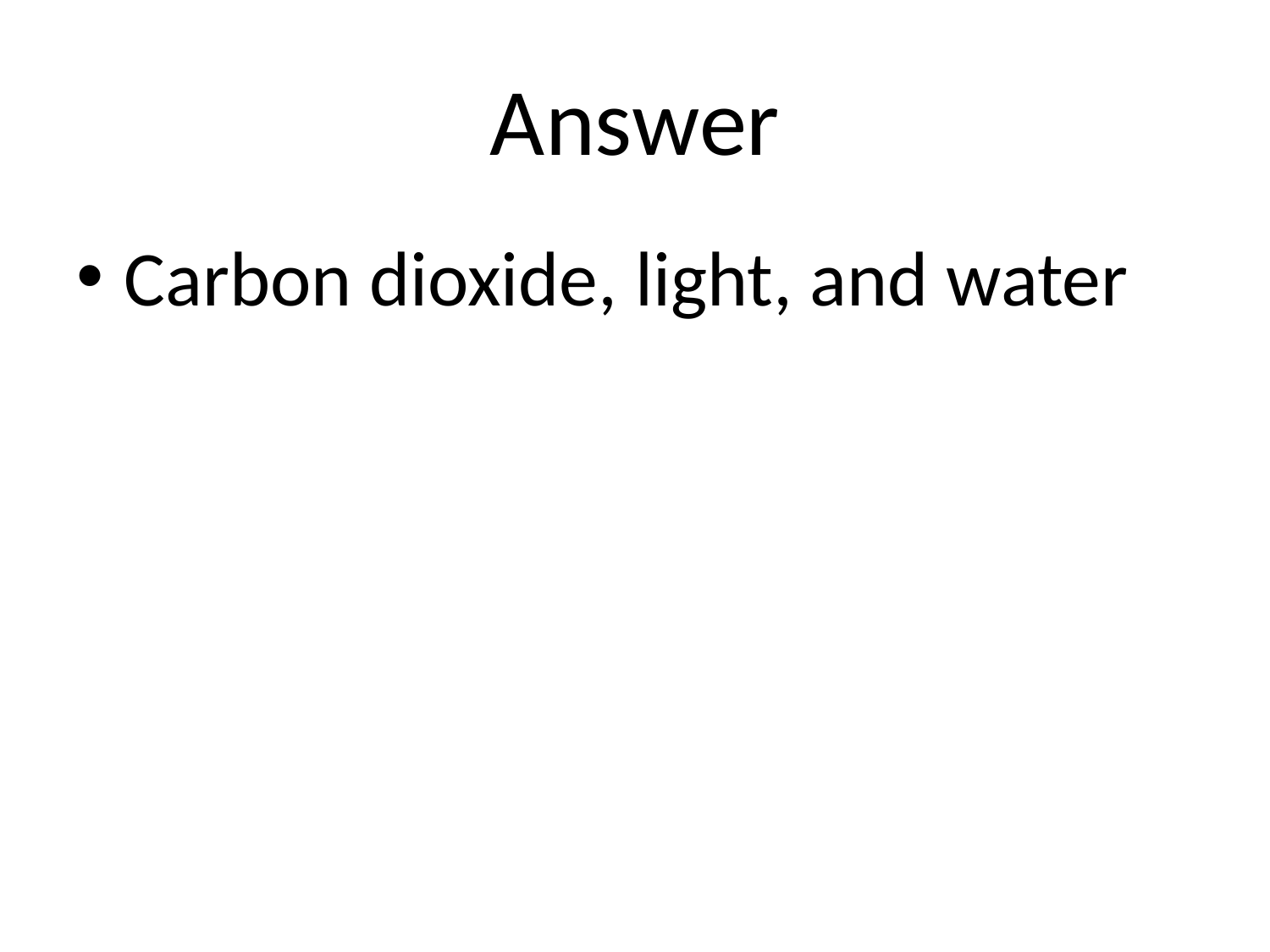

# Answer
Carbon dioxide, light, and water